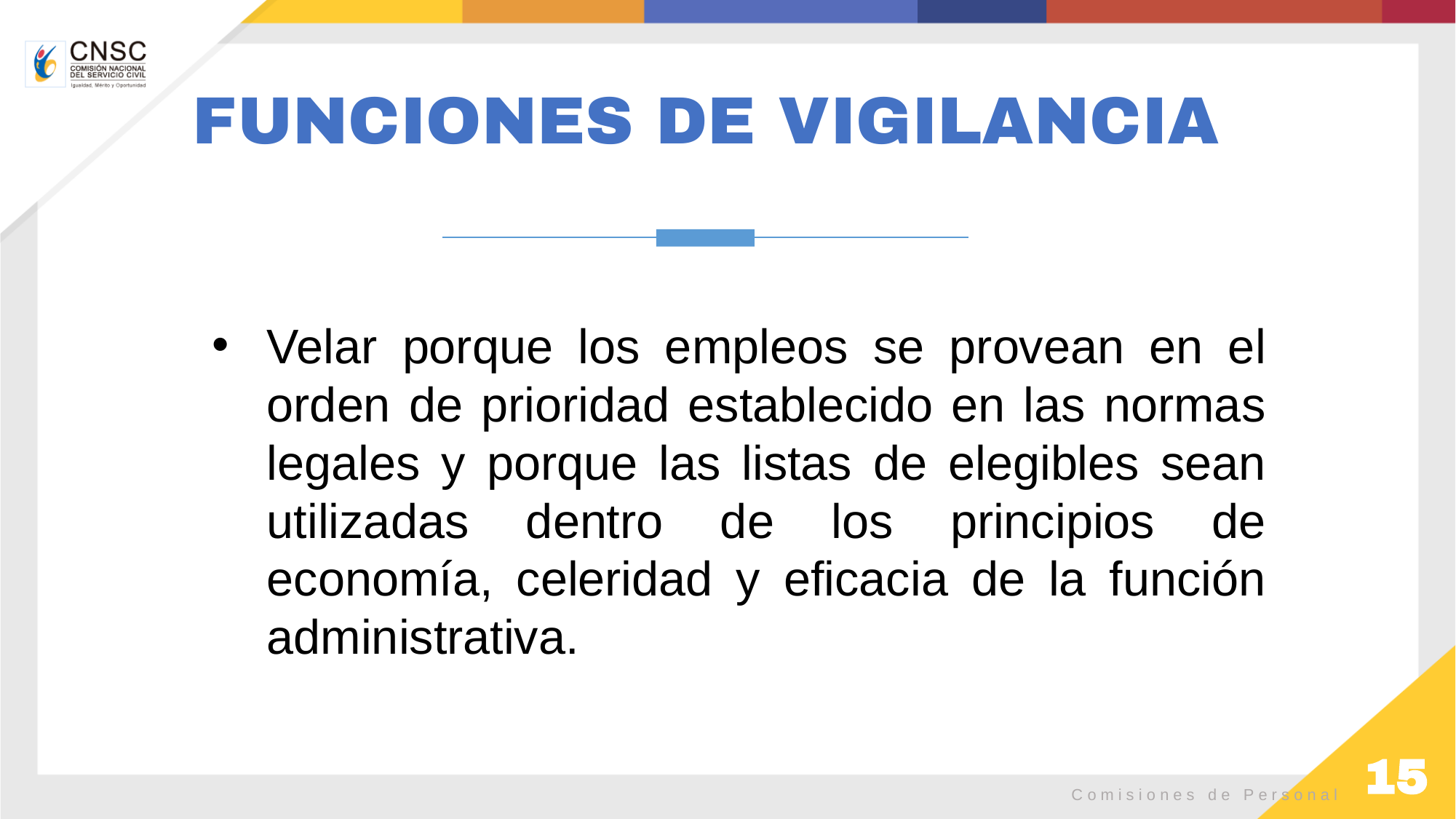

FUNCIONES DE VIGILANCIA

Velar porque los empleos se provean en el orden de prioridad establecido en las normas legales y porque las listas de elegibles sean utilizadas dentro de los principios de economía, celeridad y eficacia de la función administrativa.
15
Comisiones de Personal